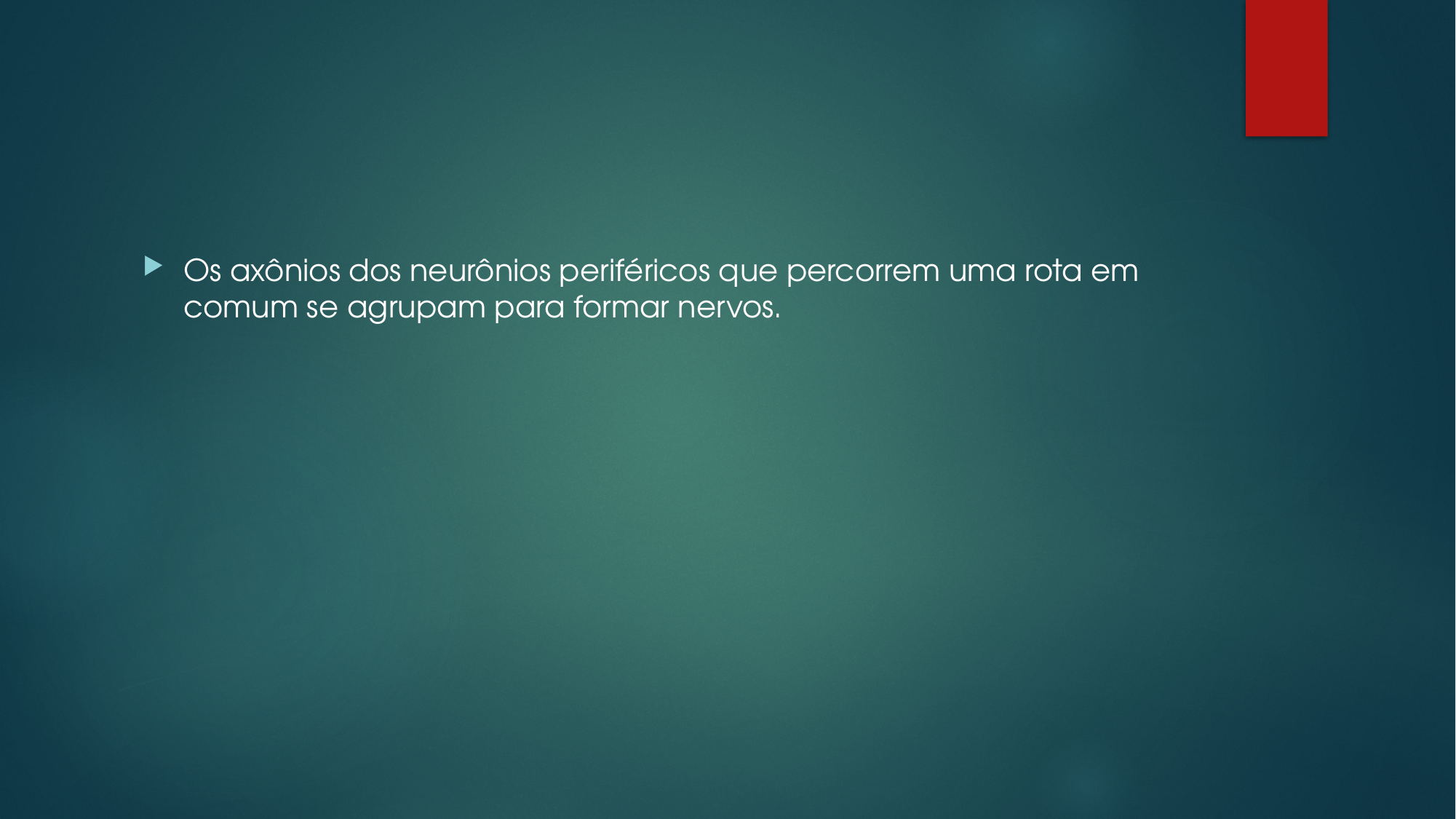

#
Os axônios dos neurônios periféricos que percorrem uma rota em comum se agrupam para formar nervos.